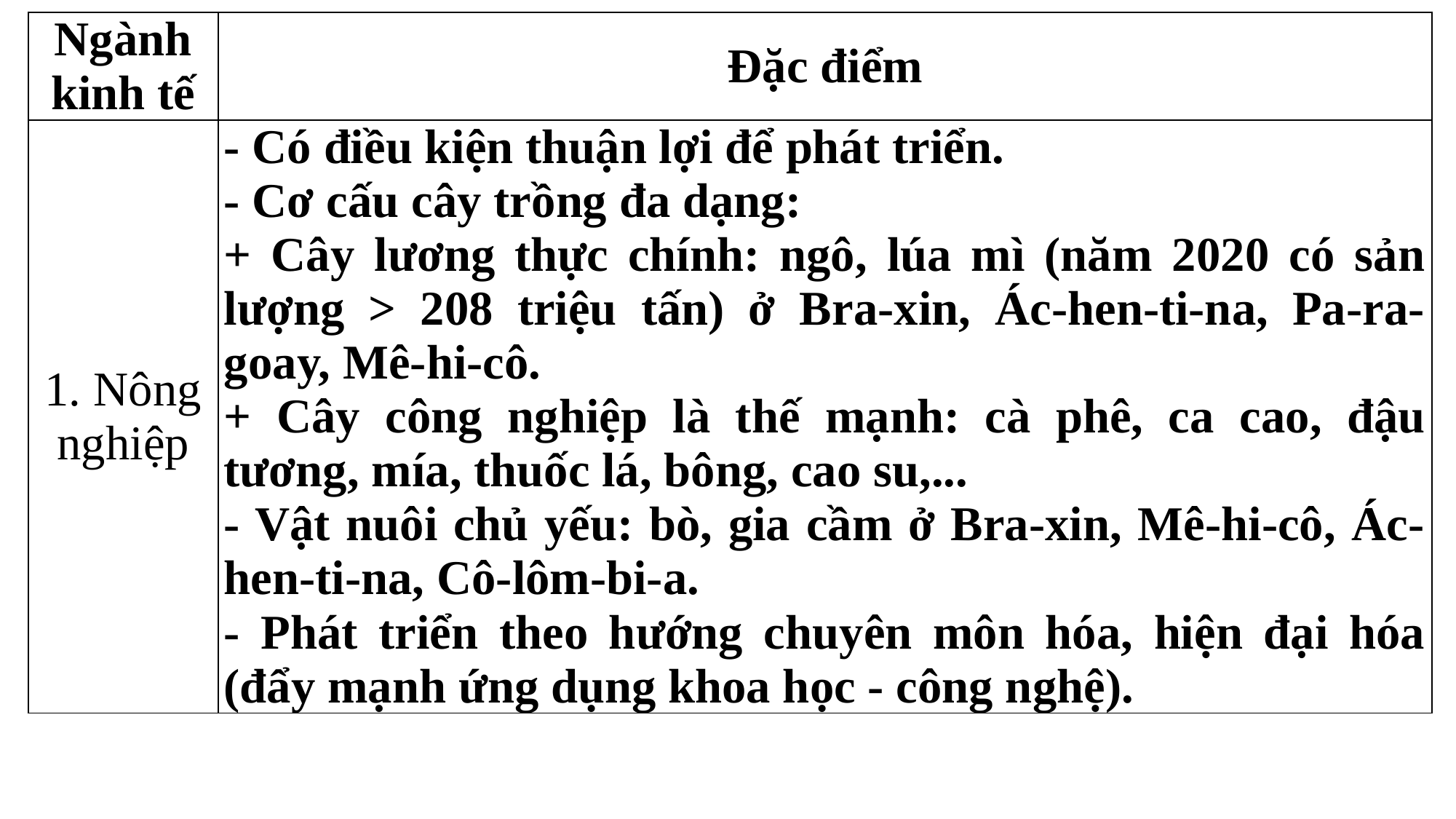

| Ngành kinh tế | Đặc điểm |
| --- | --- |
| 1. Nông nghiệp | - Có điều kiện thuận lợi để phát triển. - Cơ cấu cây trồng đa dạng: + Cây lương thực chính: ngô, lúa mì (năm 2020 có sản lượng > 208 triệu tấn) ở Bra-xin, Ác-hen-ti-na, Pa-ra-goay, Mê-hi-cô. + Cây công nghiệp là thế mạnh: cà phê, ca cao, đậu tương, mía, thuốc lá, bông, cao su,... - Vật nuôi chủ yếu: bò, gia cầm ở Bra-xin, Mê-hi-cô, Ác-hen-ti-na, Cô-lôm-bi-a. - Phát triển theo hướng chuyên môn hóa, hiện đại hóa (đẩy mạnh ứng dụng khoa học - công nghệ). |
#